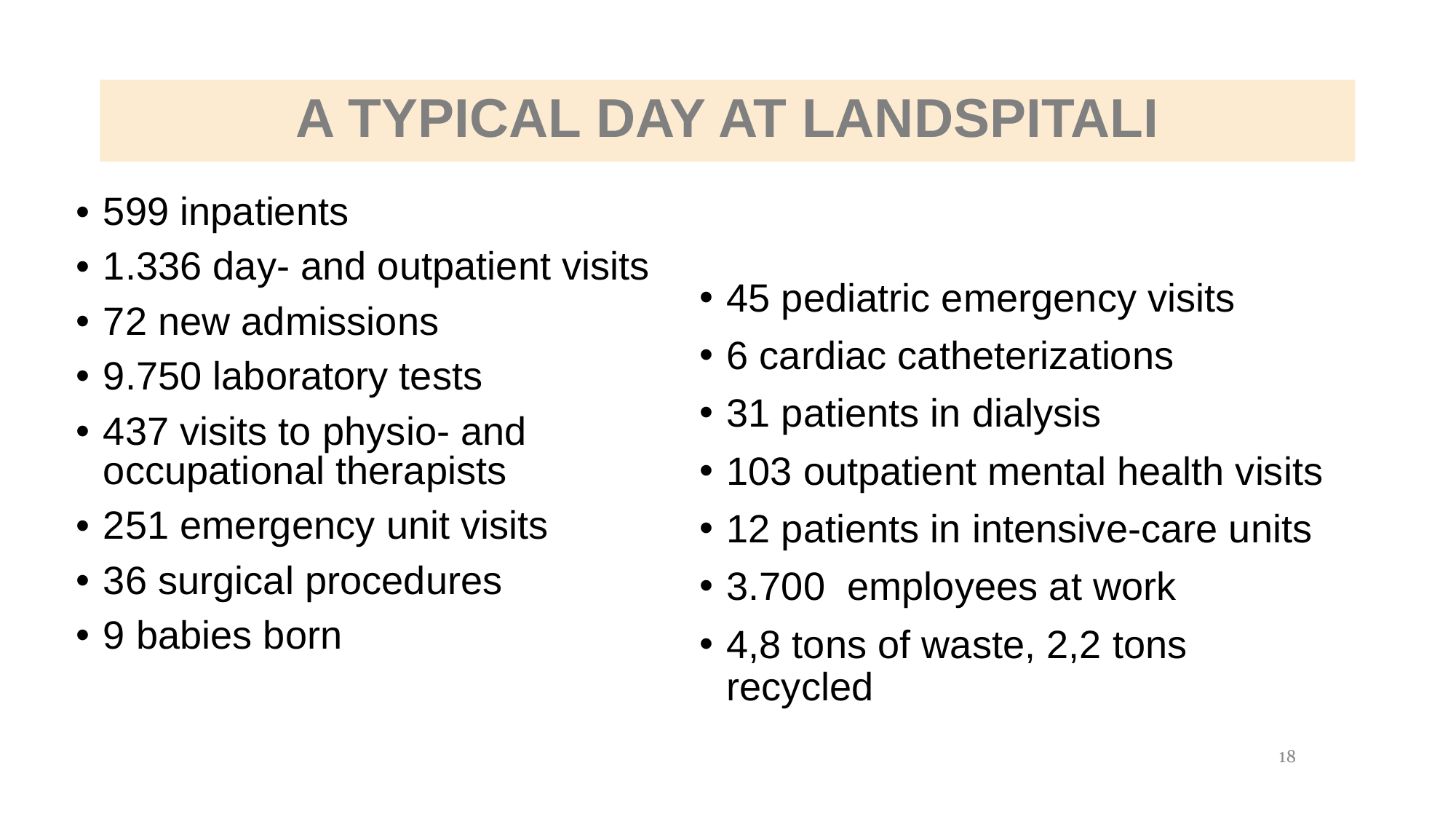

# A TYPICAL DAY AT LANDSPITALI
599 inpatients
1.336 day- and outpatient visits
72 new admissions
9.750 laboratory tests
437 visits to physio- and occupational therapists
251 emergency unit visits
36 surgical procedures
9 babies born

45 pediatric emergency visits
6 cardiac catheterizations
31 patients in dialysis
103 outpatient mental health visits
12 patients in intensive-care units
3.700  employees at work
4,8 tons of waste, 2,2 tons recycled
18